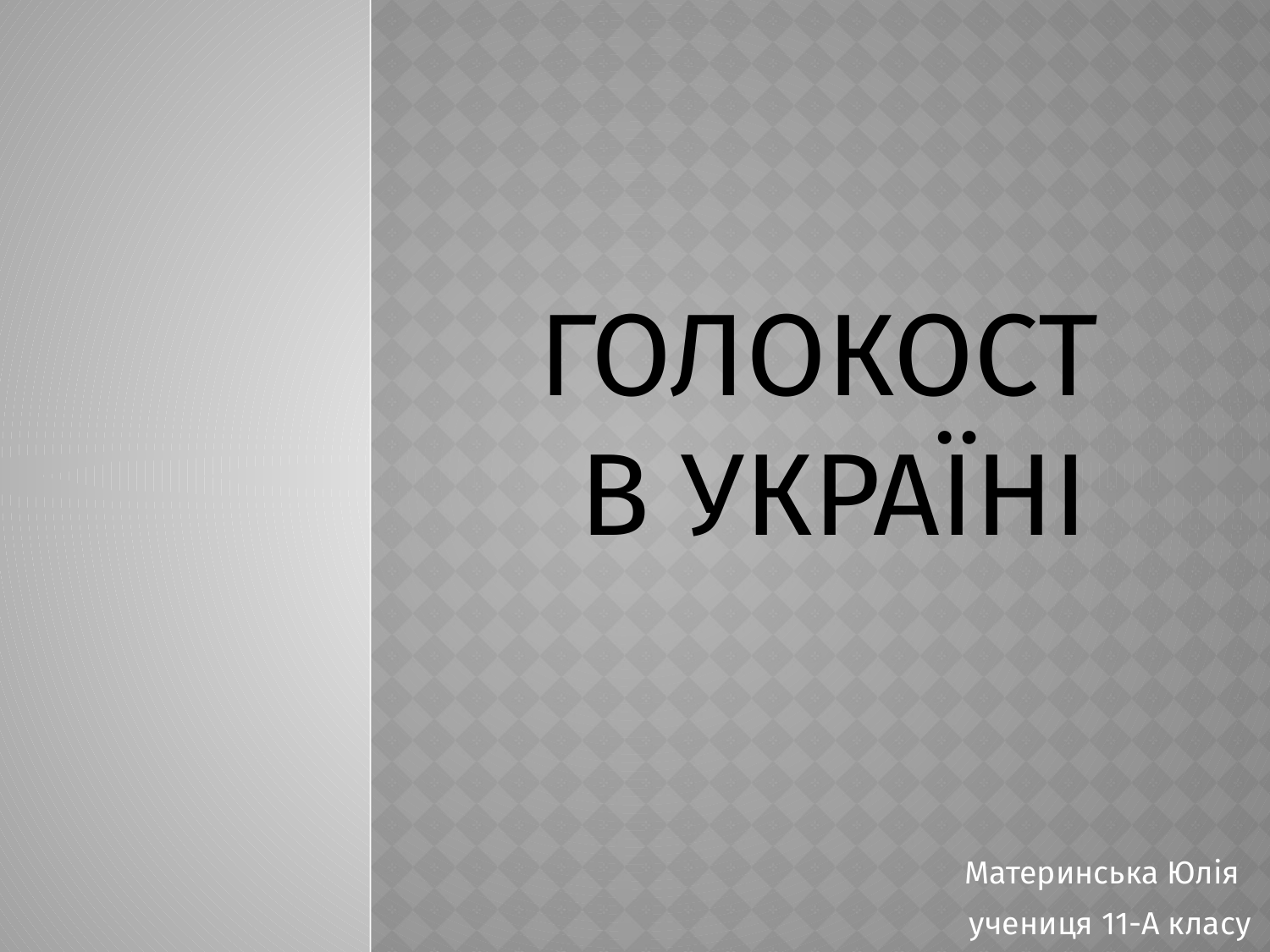

# Голокост в Україні
Материнська Юлія
учениця 11-А класу